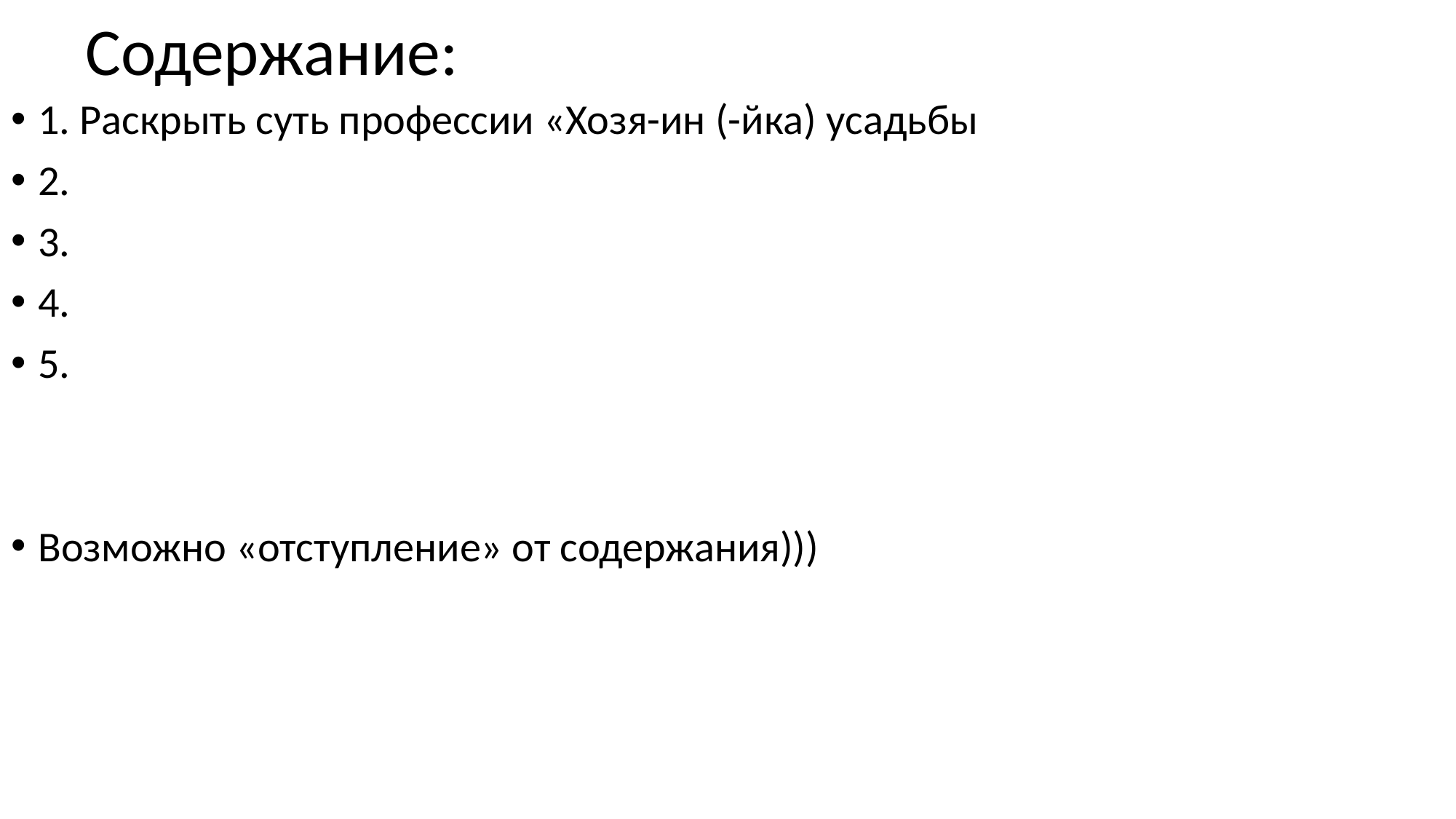

# Содержание:
1. Раскрыть суть профессии «Хозя-ин (-йка) усадьбы
2.
3.
4.
5.

Возможно «отступление» от содержания)))